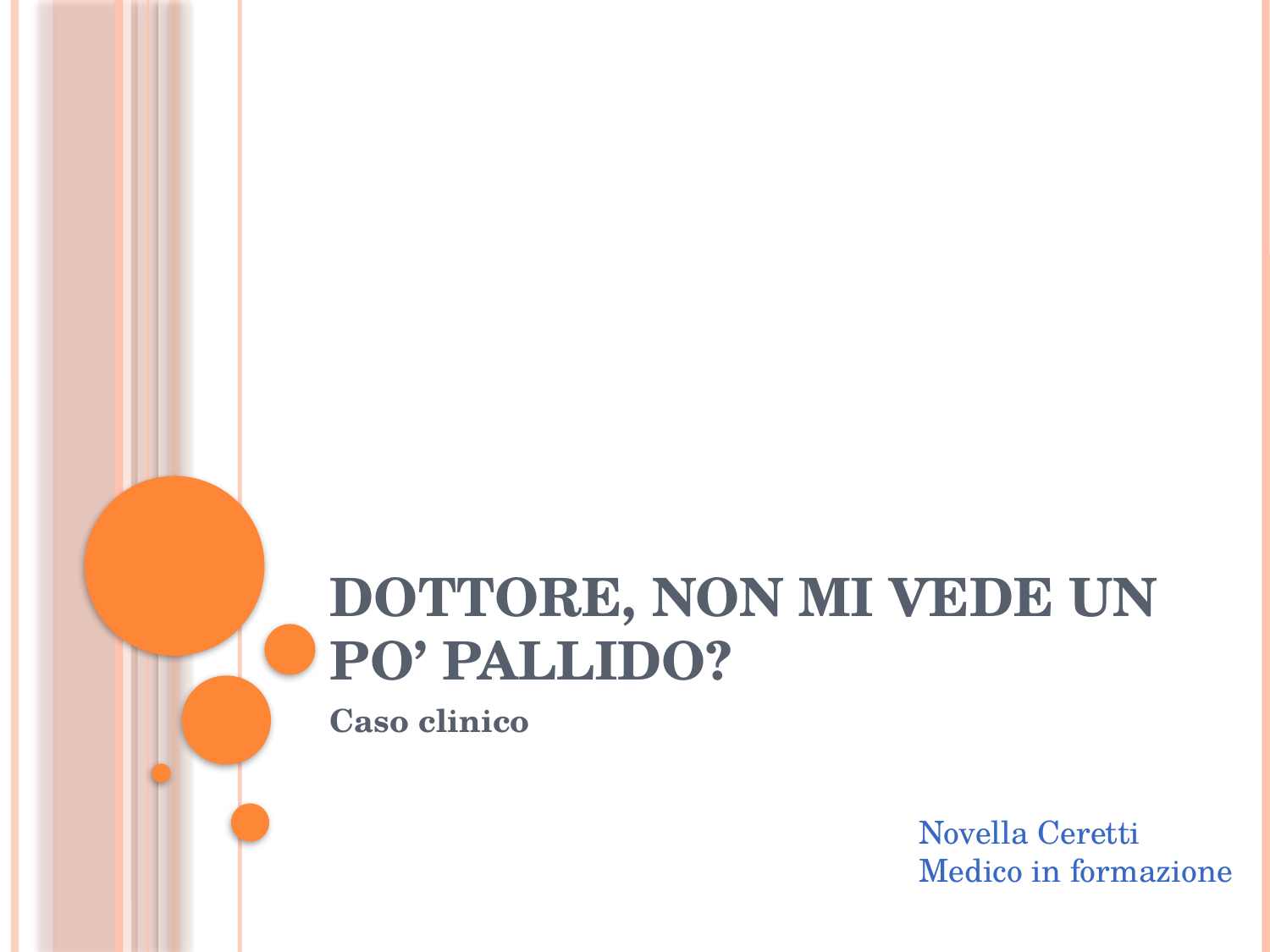

# Dottore, non mi vede un po’ pallido?
Caso clinico

Novella Ceretti
Medico in formazione